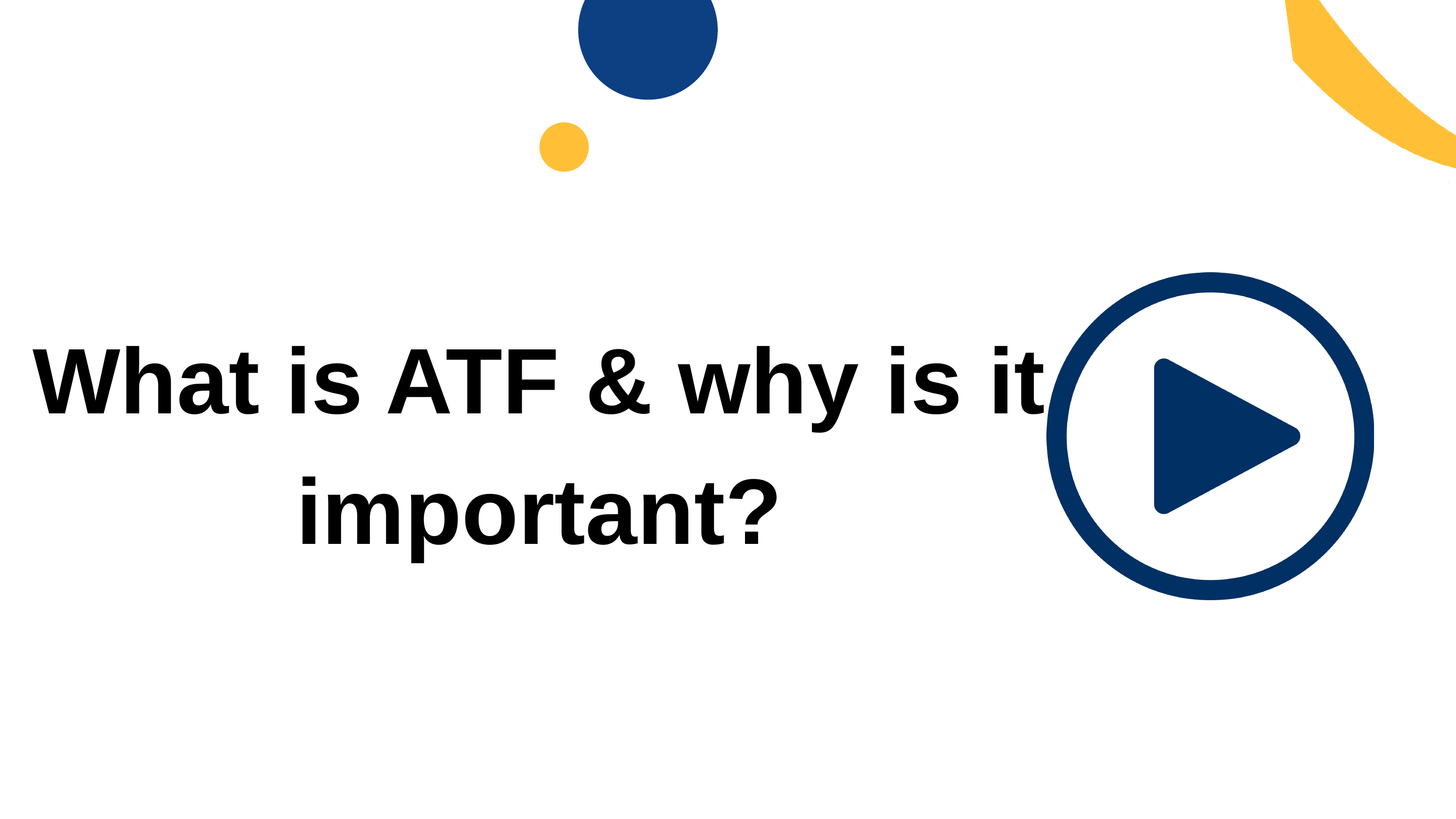

What is ATF & why is it important?